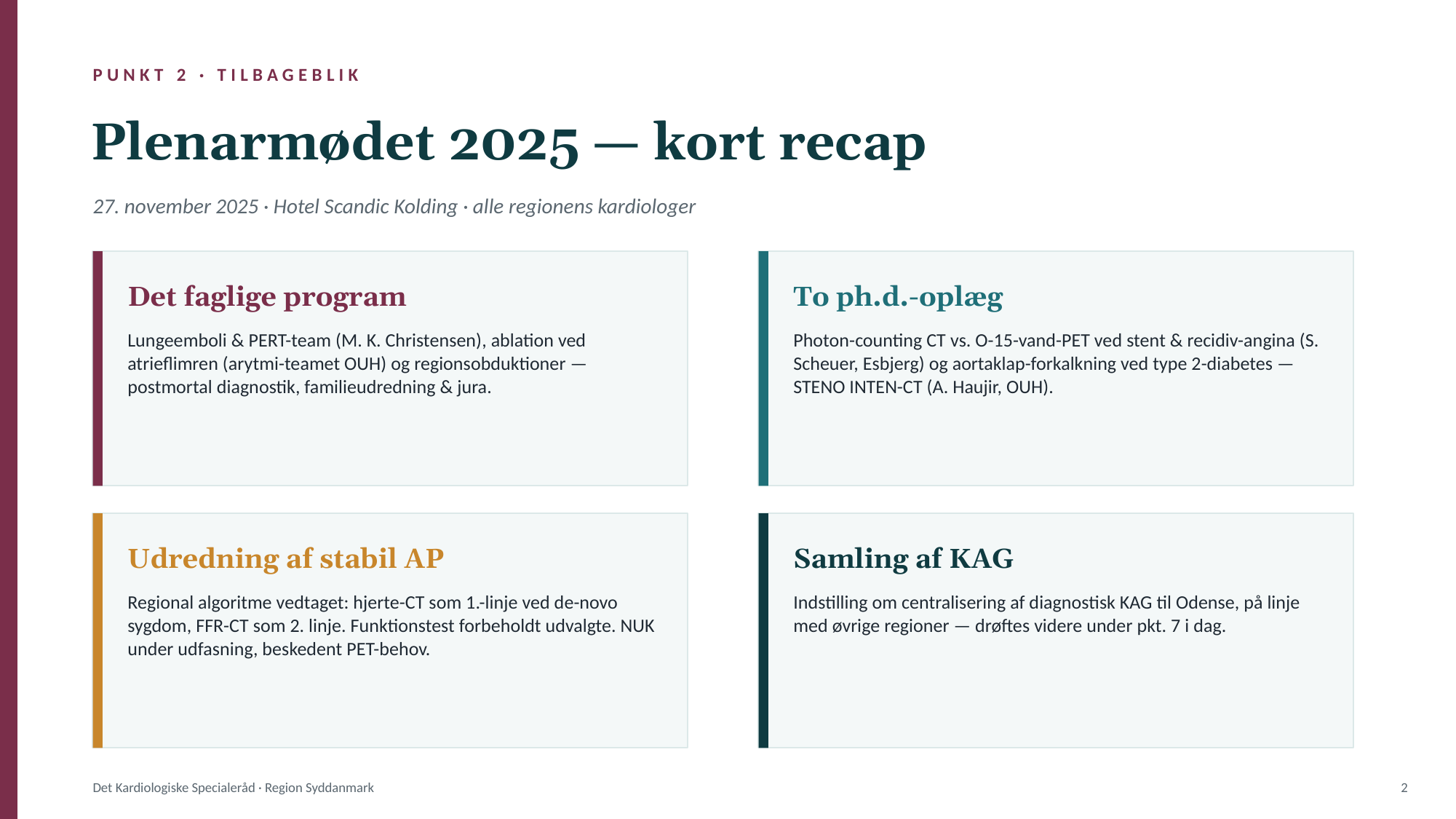

PUNKT 2 · TILBAGEBLIK
Plenarmødet 2025 — kort recap
27. november 2025 · Hotel Scandic Kolding · alle regionens kardiologer

Det faglige program
To ph.d.-oplæg
Lungeemboli & PERT-team (M. K. Christensen), ablation ved atrieflimren (arytmi-teamet OUH) og regionsobduktioner — postmortal diagnostik, familieudredning & jura.
Photon-counting CT vs. O-15-vand-PET ved stent & recidiv-angina (S. Scheuer, Esbjerg) og aortaklap-forkalkning ved type 2-diabetes — STENO INTEN-CT (A. Haujir, OUH).

Udredning af stabil AP
Samling af KAG
Regional algoritme vedtaget: hjerte-CT som 1.-linje ved de-novo sygdom, FFR-CT som 2. linje. Funktionstest forbeholdt udvalgte. NUK under udfasning, beskedent PET-behov.
Indstilling om centralisering af diagnostisk KAG til Odense, på linje med øvrige regioner — drøftes videre under pkt. 7 i dag.
Det Kardiologiske Specialeråd · Region Syddanmark
2